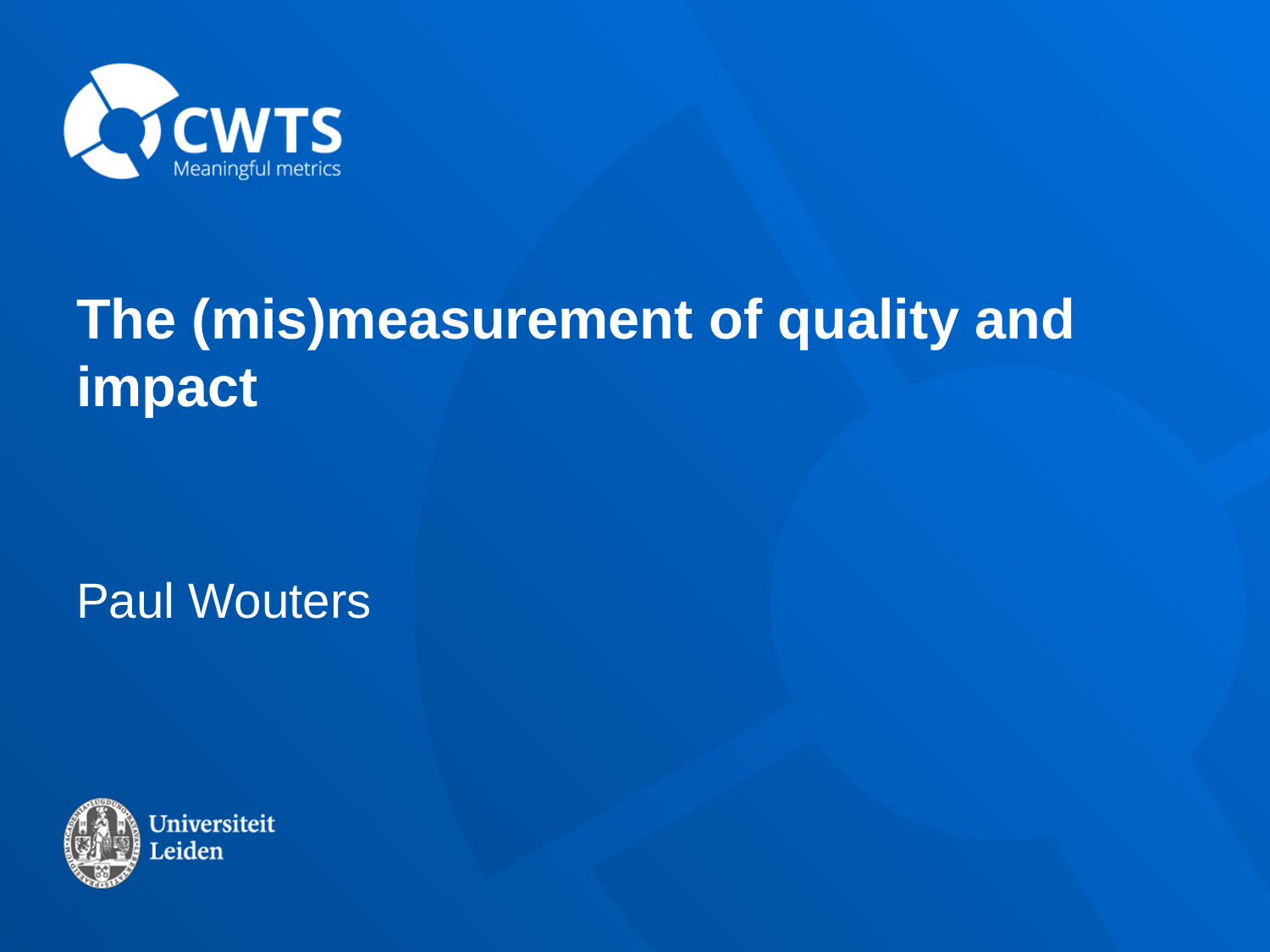

# The (mis)measurement of quality and impact

Paul Wouters